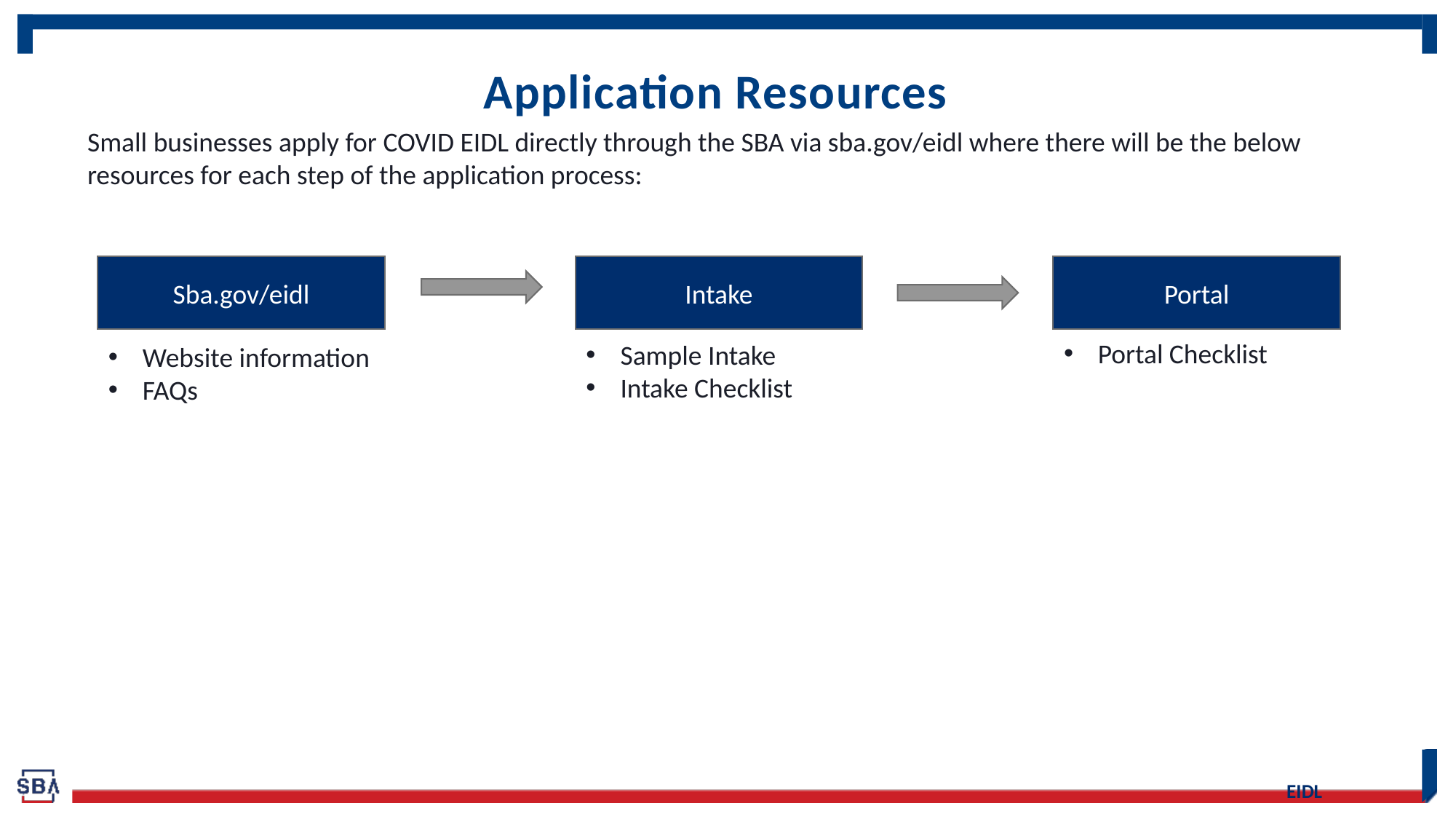

# Application Resources
Small businesses apply for COVID EIDL directly through the SBA via sba.gov/eidl where there will be the below resources for each step of the application process:
Sba.gov/eidl
Website information
FAQs
Intake
Sample Intake
Intake Checklist
Portal
Portal Checklist

SBA.gov/EIDL